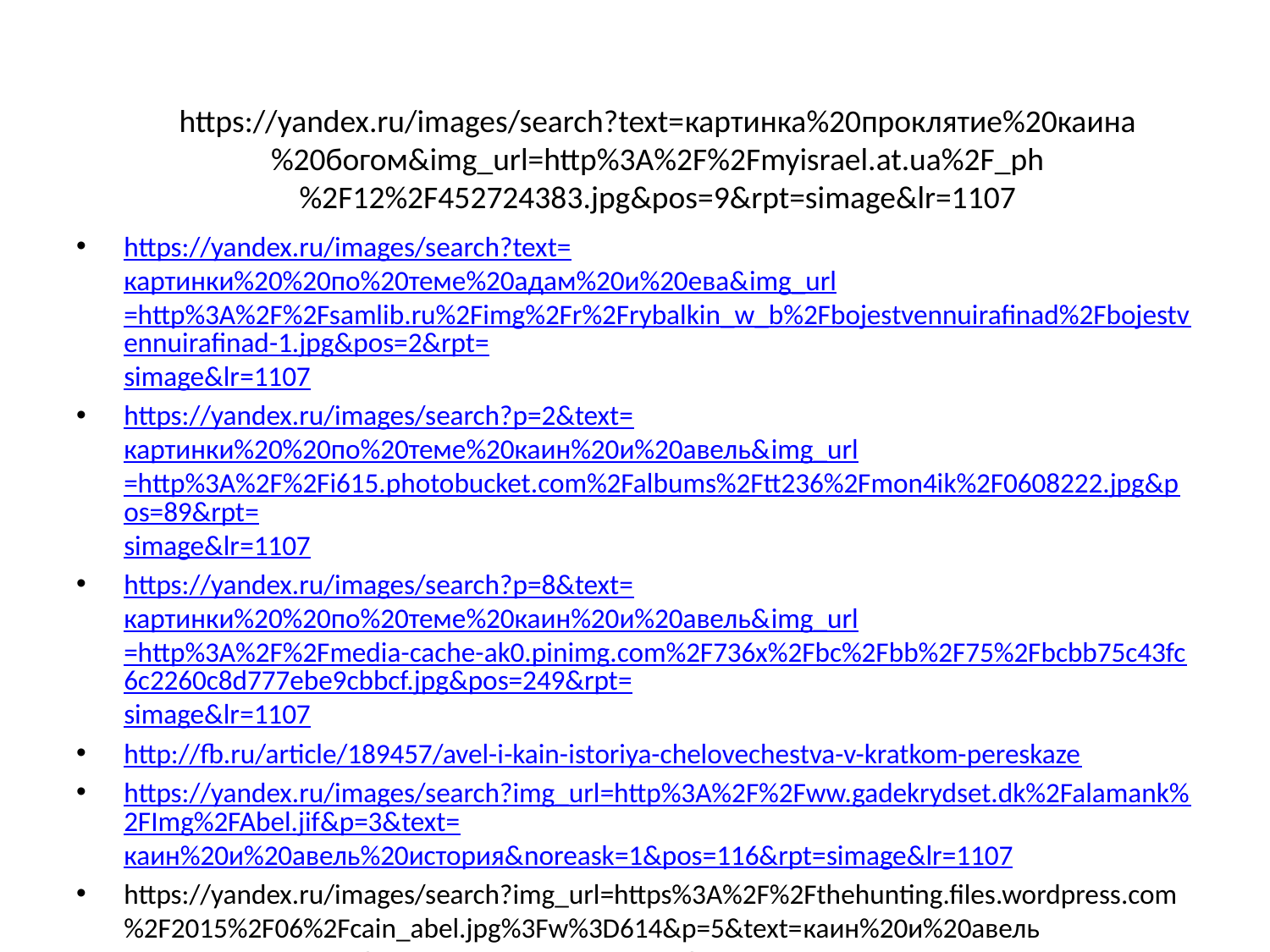

# https://yandex.ru/images/search?text=картинка%20проклятие%20каина%20богом&img_url=http%3A%2F%2Fmyisrael.at.ua%2F_ph%2F12%2F452724383.jpg&pos=9&rpt=simage&lr=1107
https://yandex.ru/images/search?text=картинки%20%20по%20теме%20адам%20и%20ева&img_url=http%3A%2F%2Fsamlib.ru%2Fimg%2Fr%2Frybalkin_w_b%2Fbojestvennuirafinad%2Fbojestvennuirafinad-1.jpg&pos=2&rpt=simage&lr=1107
https://yandex.ru/images/search?p=2&text=картинки%20%20по%20теме%20каин%20и%20авель&img_url=http%3A%2F%2Fi615.photobucket.com%2Falbums%2Ftt236%2Fmon4ik%2F0608222.jpg&pos=89&rpt=simage&lr=1107
https://yandex.ru/images/search?p=8&text=картинки%20%20по%20теме%20каин%20и%20авель&img_url=http%3A%2F%2Fmedia-cache-ak0.pinimg.com%2F736x%2Fbc%2Fbb%2F75%2Fbcbb75c43fc6c2260c8d777ebe9cbbcf.jpg&pos=249&rpt=simage&lr=1107
http://fb.ru/article/189457/avel-i-kain-istoriya-chelovechestva-v-kratkom-pereskaze
https://yandex.ru/images/search?img_url=http%3A%2F%2Fww.gadekrydset.dk%2Falamank%2FImg%2FAbel.jif&p=3&text=каин%20и%20авель%20история&noreask=1&pos=116&rpt=simage&lr=1107
https://yandex.ru/images/search?img_url=https%3A%2F%2Fthehunting.files.wordpress.com%2F2015%2F06%2Fcain_abel.jpg%3Fw%3D614&p=5&text=каин%20и%20авель%20история&noreask=1&pos=166&rpt=simage&lr=1107